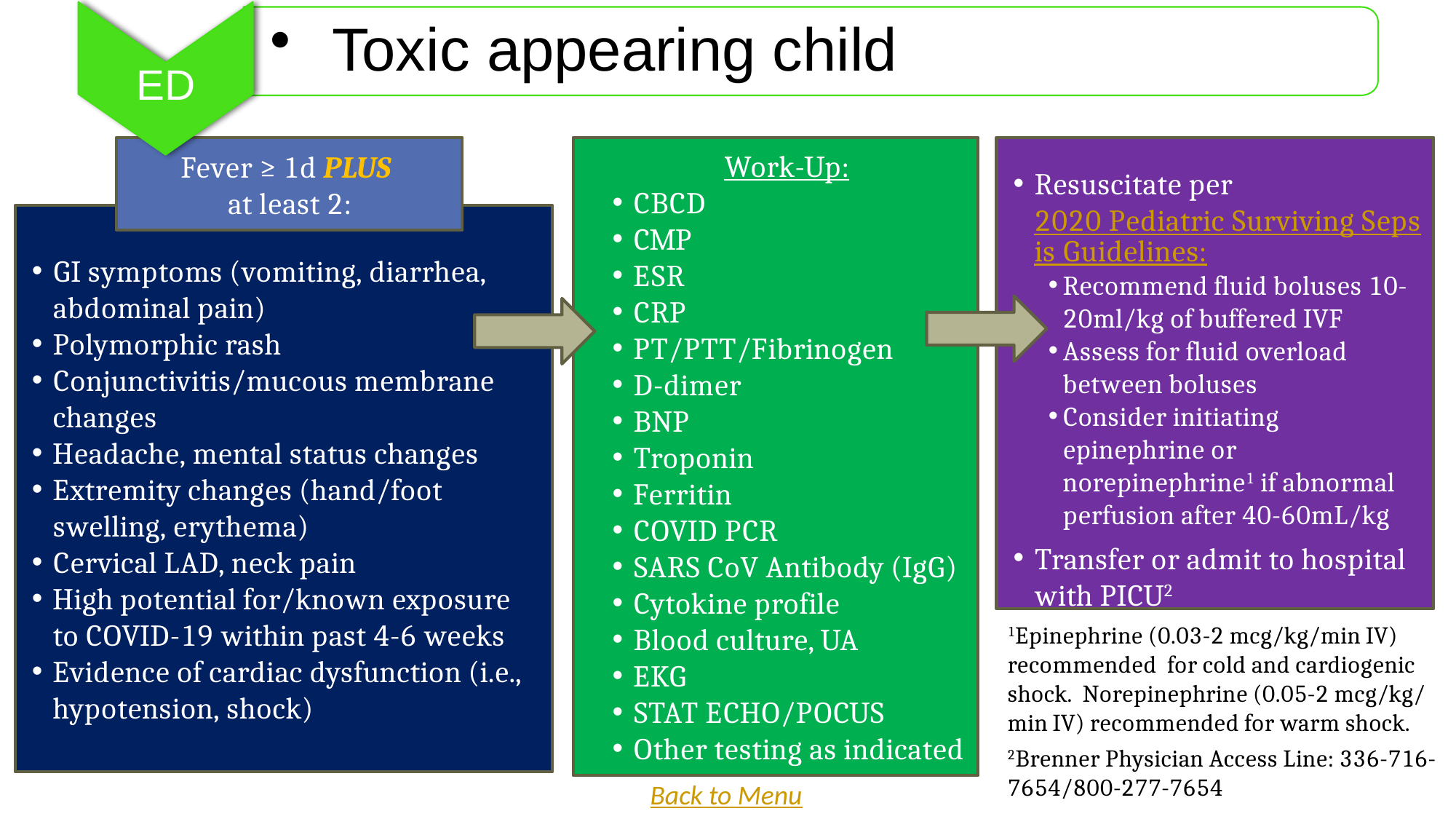

Toxic appearing child
ED
Fever ≥ 1d PLUS
at least 2:
Work-Up:
CBCD
CMP
ESR
CRP
PT/PTT/Fibrinogen
D-dimer
BNP
Troponin
Ferritin
COVID PCR
SARS CoV Antibody (IgG)
Cytokine profile
Blood culture, UA
EKG
STAT ECHO/POCUS
Other testing as indicated
Resuscitate per 2020 Pediatric Surviving Sepsis Guidelines:
Recommend fluid boluses 10-20ml/kg of buffered IVF
Assess for fluid overload between boluses
Consider initiating epinephrine or norepinephrine1 if abnormal perfusion after 40-60mL/kg
Transfer or admit to hospital with PICU2
GI symptoms (vomiting, diarrhea, abdominal pain)
Polymorphic rash
Conjunctivitis/mucous membrane changes
Headache, mental status changes
Extremity changes (hand/foot swelling, erythema)
Cervical LAD, neck pain
High potential for/known exposure to COVID-19 within past 4-6 weeks
Evidence of cardiac dysfunction (i.e., hypotension, shock)

1Epinephrine (0.03-2 mcg/kg/min IV) recommended  for cold and cardiogenic shock.  Norepinephrine (0.05-2 mcg/kg/ min IV) recommended for warm shock.
2Brenner Physician Access Line: 336-716-7654/800-277-7654
Back to Menu